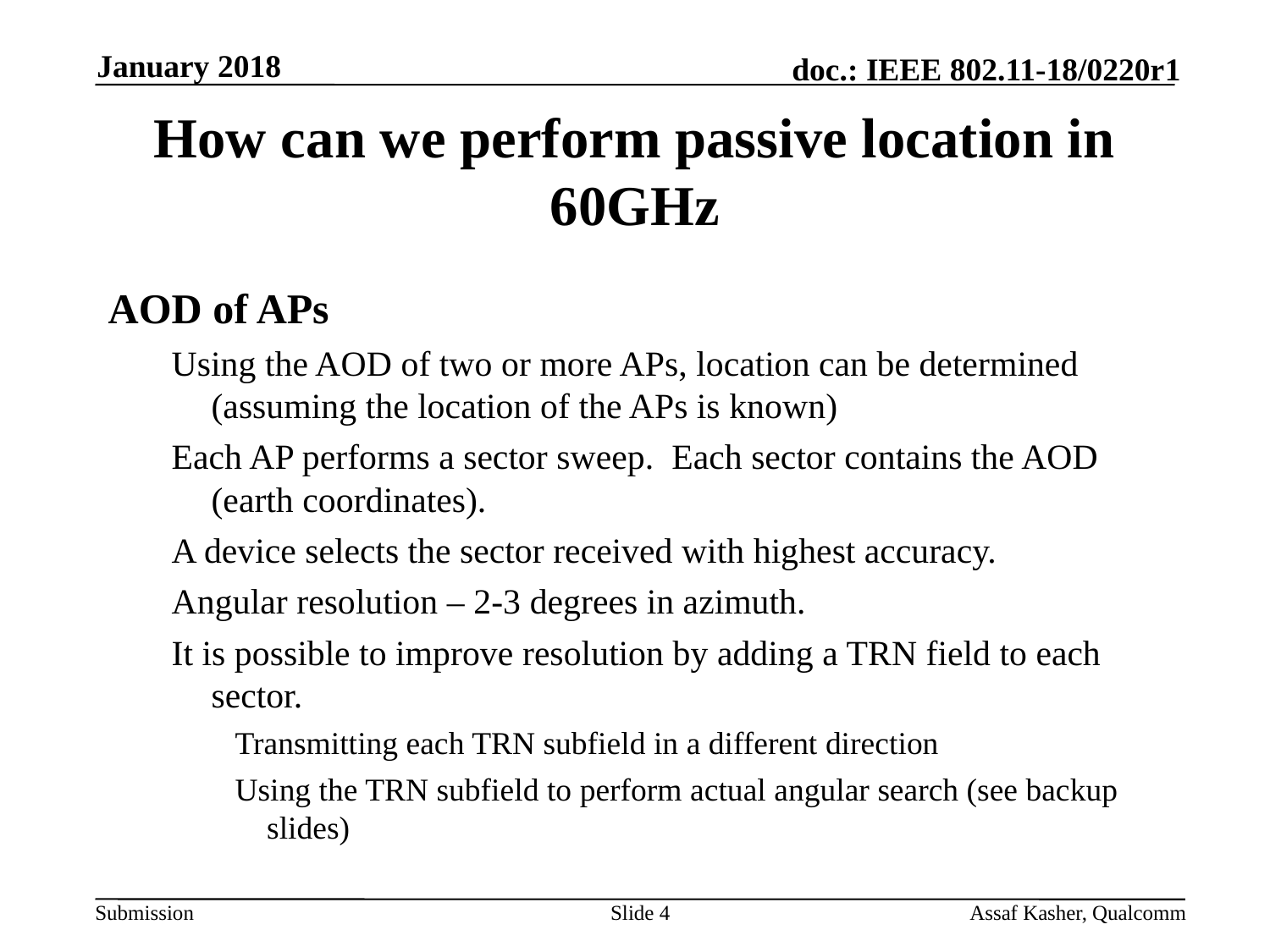

Slide 4
January 2018
# How can we perform passive location in 60GHz
AOD of APs
Using the AOD of two or more APs, location can be determined (assuming the location of the APs is known)
Each AP performs a sector sweep.  Each sector contains the AOD (earth coordinates).
A device selects the sector received with highest accuracy.
Angular resolution – 2-3 degrees in azimuth.
It is possible to improve resolution by adding a TRN field to each sector.
Transmitting each TRN subfield in a different direction
Using the TRN subfield to perform actual angular search (see backup slides)

Assaf Kasher, Qualcomm